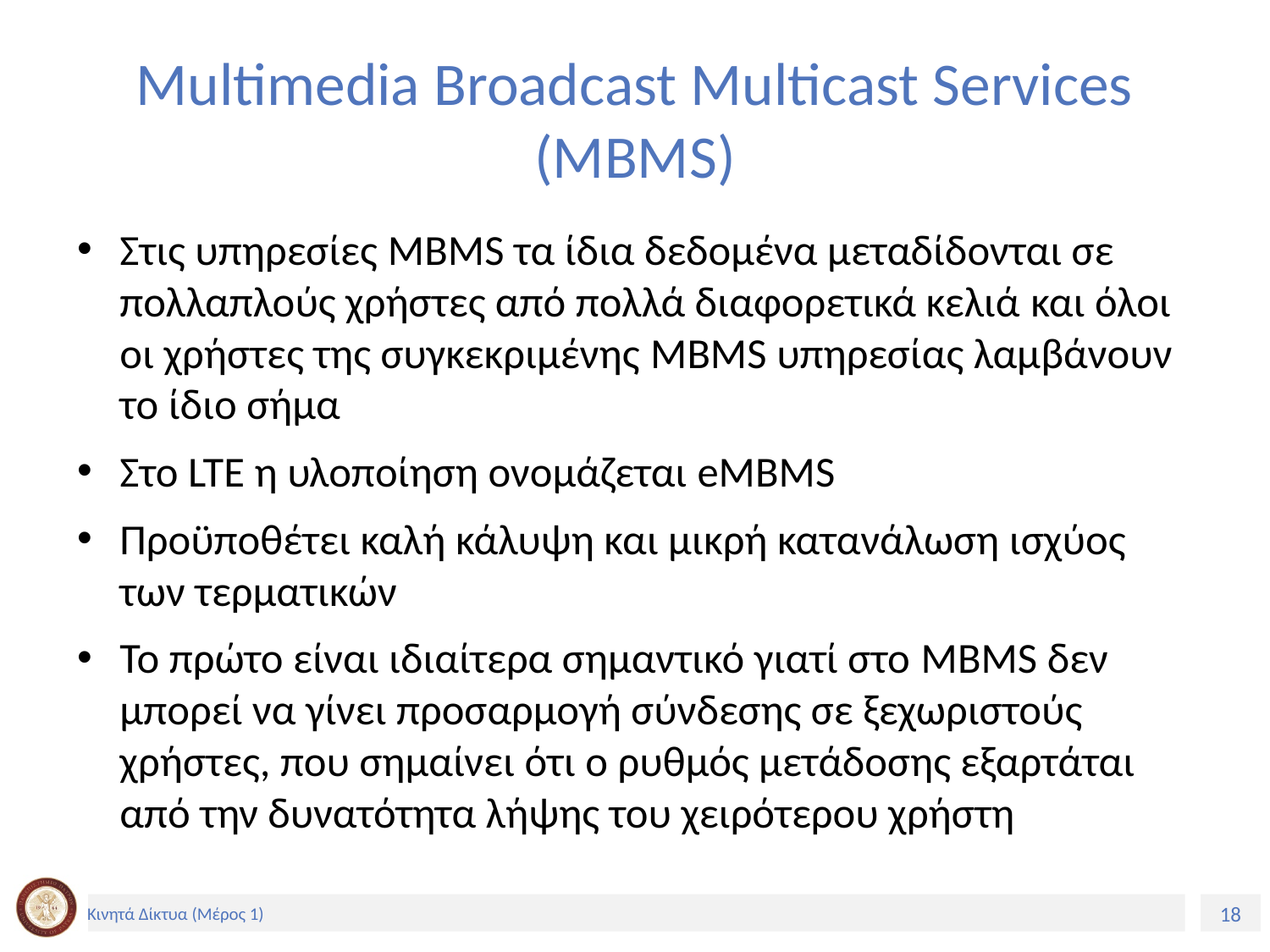

# Multimedia Broadcast Multicast Services (MBMS)
Στις υπηρεσίες MBMS τα ίδια δεδομένα μεταδίδονται σε πολλαπλούς χρήστες από πολλά διαφορετικά κελιά και όλοι οι χρήστες της συγκεκριμένης MBMS υπηρεσίας λαμβάνουν το ίδιο σήμα
Στο LTE η υλοποίηση ονομάζεται eMBMS
Προϋποθέτει καλή κάλυψη και μικρή κατανάλωση ισχύος των τερματικών
Το πρώτο είναι ιδιαίτερα σημαντικό γιατί στο MBMS δεν μπορεί να γίνει προσαρμογή σύνδεσης σε ξεχωριστούς χρήστες, που σημαίνει ότι ο ρυθμός μετάδοσης εξαρτάται από την δυνατότητα λήψης του χειρότερου χρήστη